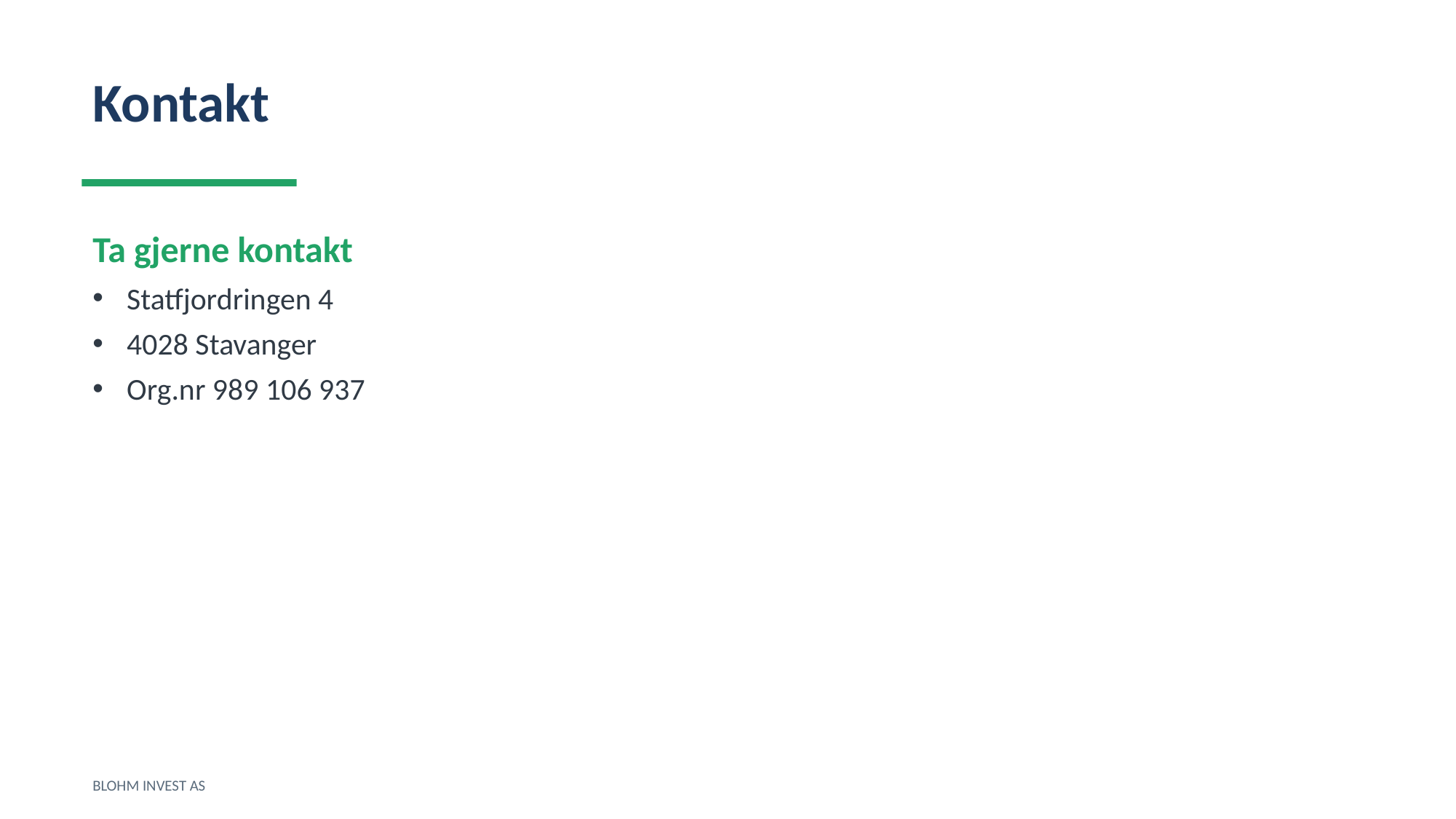

Kontakt

Ta gjerne kontakt
Statfjordringen 4
4028 Stavanger
Org.nr 989 106 937
BLOHM INVEST AS